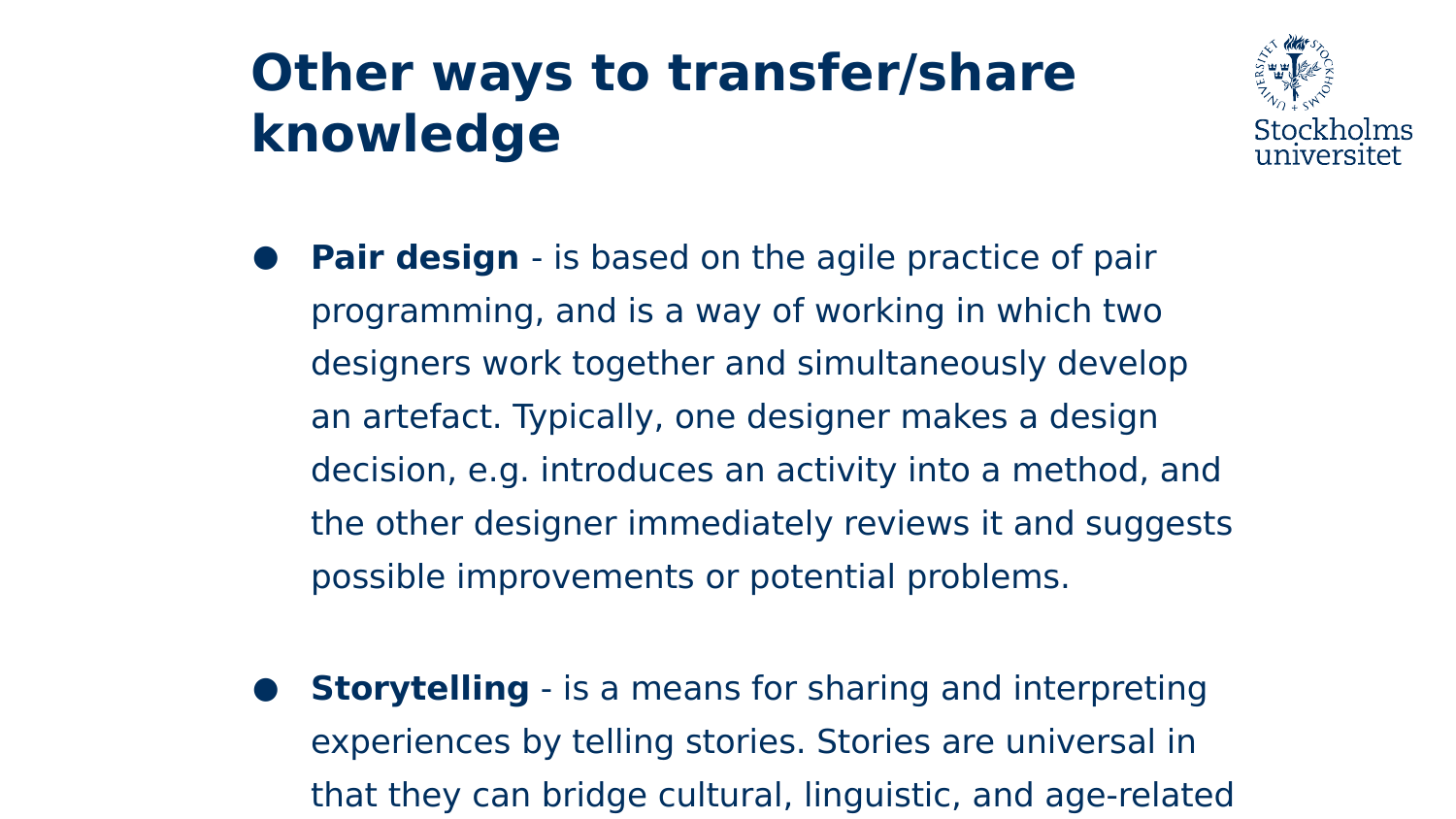

# Other ways to transfer/share knowledge
Pair design - is based on the agile practice of pair programming, and is a way of working in which two designers work together and simultaneously develop an artefact. Typically, one designer makes a design decision, e.g. introduces an activity into a method, and the other designer immediately reviews it and suggests possible improvements or potential problems.

Storytelling - is a means for sharing and interpreting experiences by telling stories. Stories are universal in that they can bridge cultural, linguistic, and age-related divides.